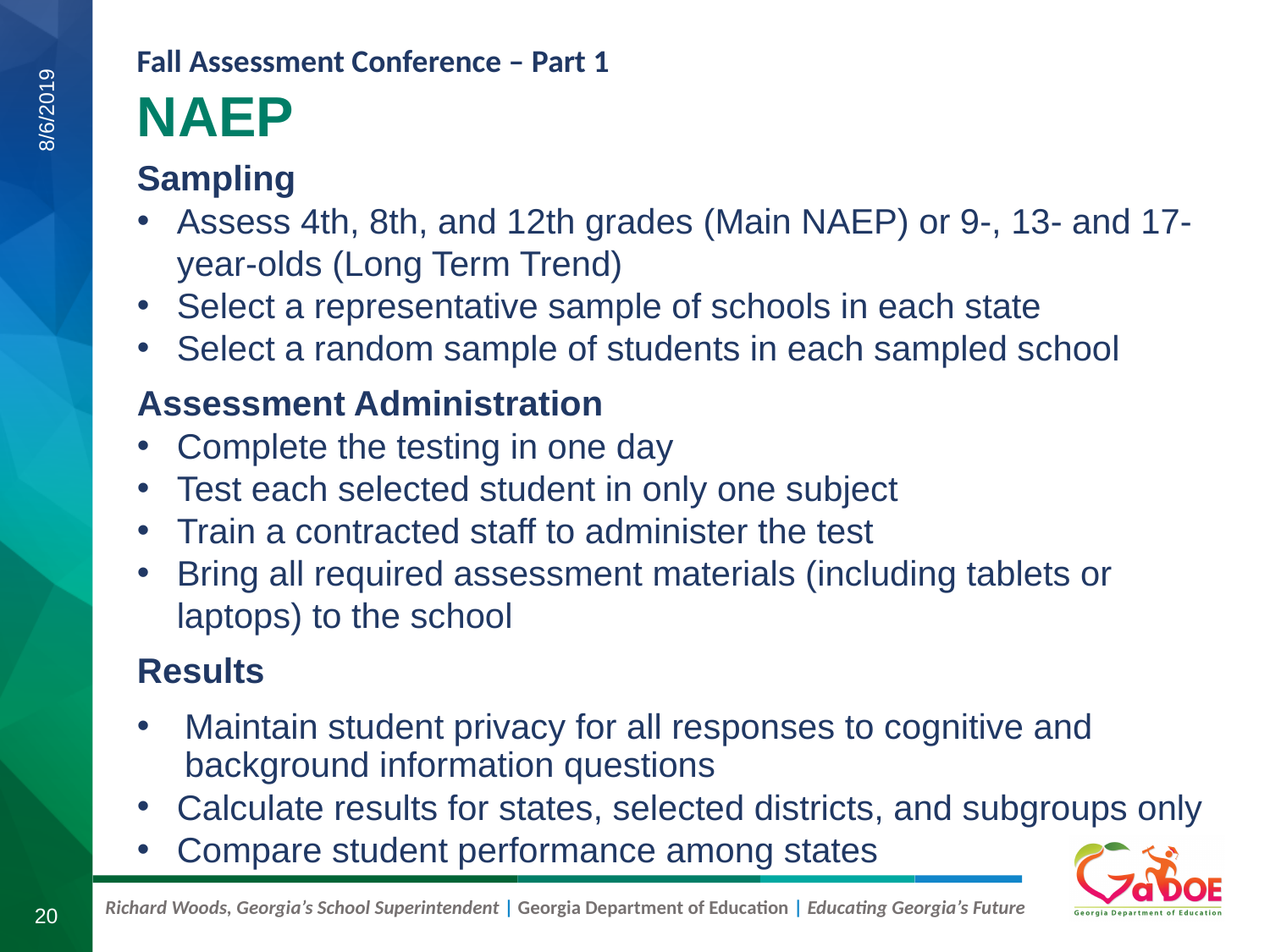

NAEP
Sampling
Assess 4th, 8th, and 12th grades (Main NAEP) or 9-, 13- and 17-year-olds (Long Term Trend)
Select a representative sample of schools in each state
Select a random sample of students in each sampled school
Assessment Administration
Complete the testing in one day
Test each selected student in only one subject
Train a contracted staff to administer the test
Bring all required assessment materials (including tablets or laptops) to the school
Results
Maintain student privacy for all responses to cognitive and background information questions
Calculate results for states, selected districts, and subgroups only
Compare student performance among states

8/6/2019

20